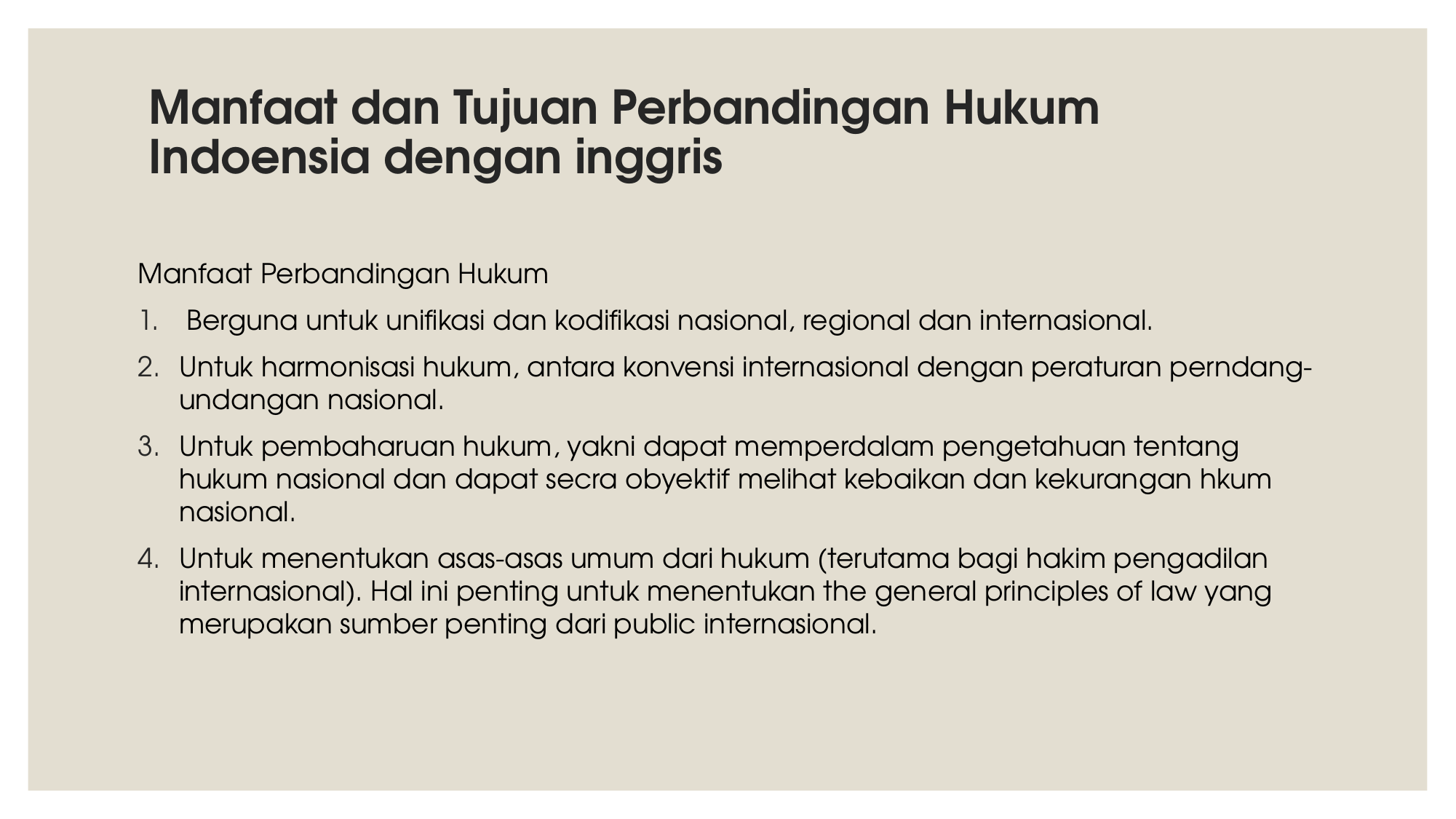

# Manfaat dan Tujuan Perbandingan Hukum Indoensia dengan inggris
Manfaat Perbandingan Hukum
 Berguna untuk unifikasi dan kodifikasi nasional, regional dan internasional.
Untuk harmonisasi hukum, antara konvensi internasional dengan peraturan perndang-undangan nasional.
Untuk pembaharuan hukum, yakni dapat memperdalam pengetahuan tentang hukum nasional dan dapat secra obyektif melihat kebaikan dan kekurangan hkum nasional.
Untuk menentukan asas-asas umum dari hukum (terutama bagi hakim pengadilan internasional). Hal ini penting untuk menentukan the general principles of law yang merupakan sumber penting dari public internasional.